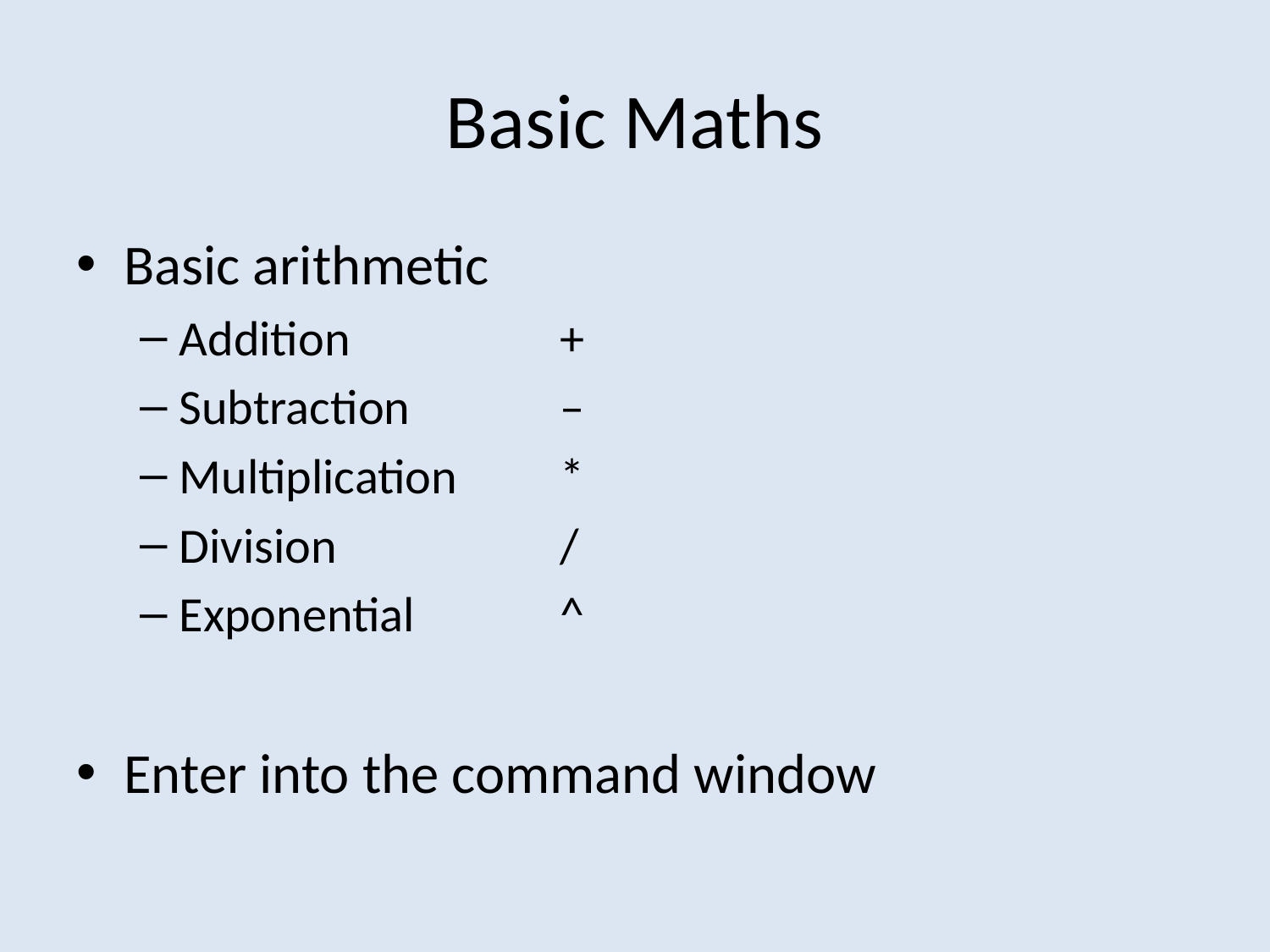

# Basic Maths
Basic arithmetic
Addition  		+
Subtraction 		–
Multiplication 	*
Division 		/
Exponential 		^

Enter into the command window